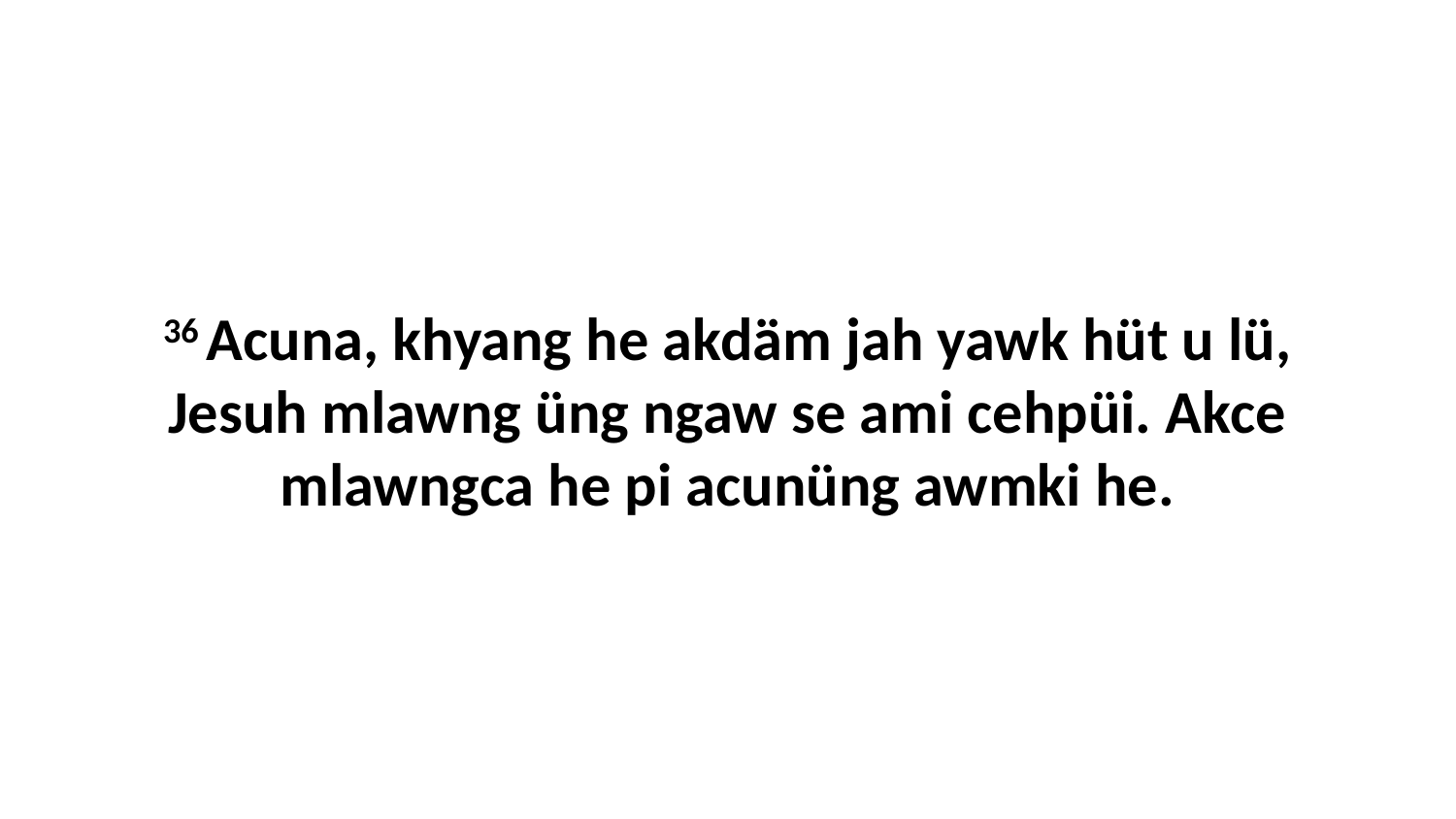

36 Acuna, khyang he akdäm jah yawk hüt u lü, Jesuh mlawng üng ngaw se ami cehpüi. Akce mlawngca he pi acunüng awmki he.